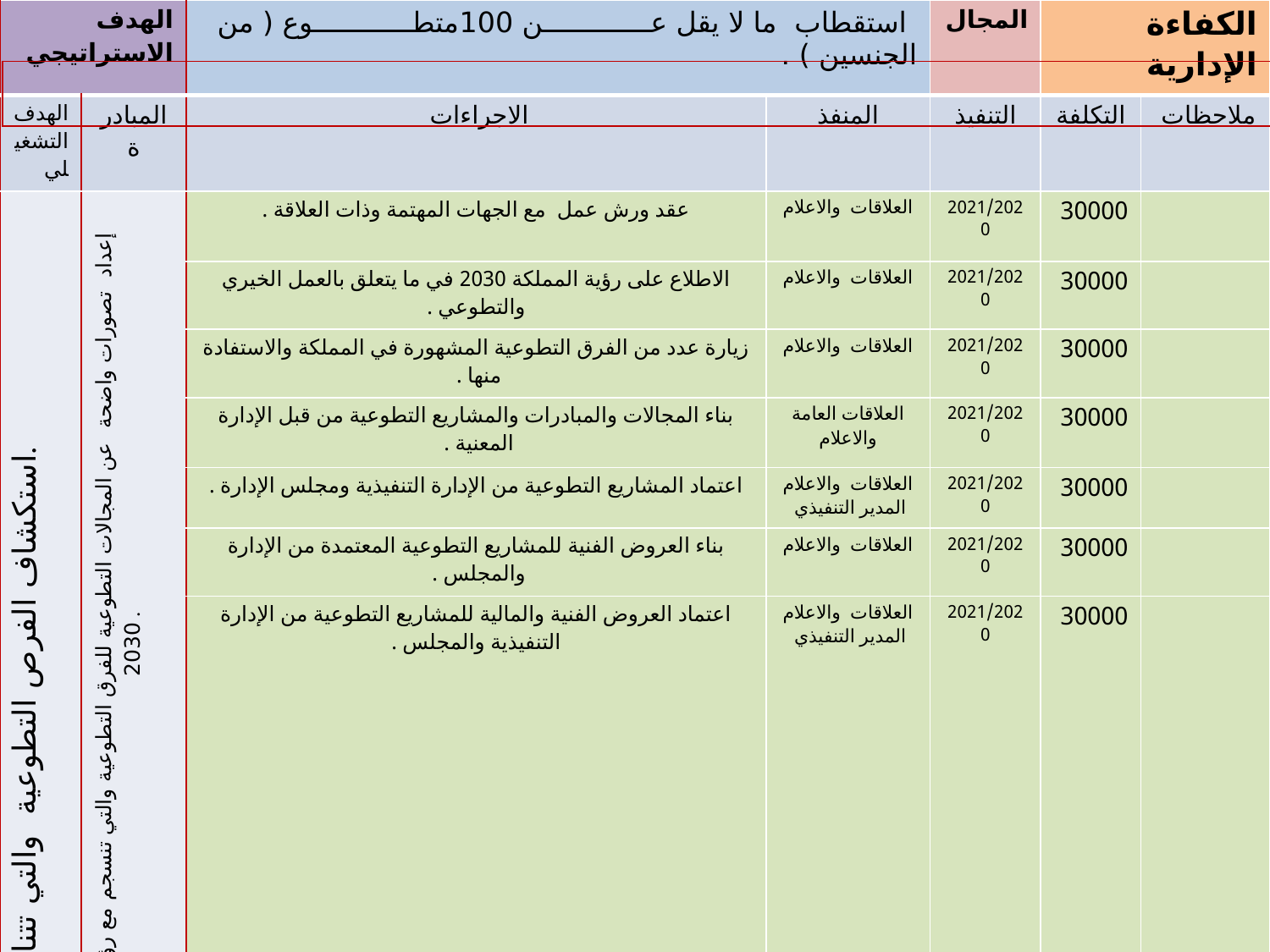

| الهدف الاستراتيجي |  | استقطاب ما لا يقل عـــــــــــــن 100متطــــــــــــوع ( من الجنسين ) . |  | المجال | الكفاءة الإدارية |  |
| --- | --- | --- | --- | --- | --- | --- |
| الهدف التشغيلي | المبادرة | الاجراءات | المنفذ | التنفيذ | التكلفة | ملاحظات |
| استكشاف الفرص التطوعية والتي تتناسب مع الجمعية ورؤية 2030م. | إعداد تصورات واضحة عن المجالات التطوعية للفرق التطوعية والتي تنسجم مع رؤية المملكة 2030 . | عقد ورش عمل مع الجهات المهتمة وذات العلاقة . | العلاقات والاعلام | 2021/2020 | 30000 |  |
|  |  | الاطلاع على رؤية المملكة 2030 في ما يتعلق بالعمل الخيري والتطوعي . | العلاقات والاعلام | 2021/2020 | 30000 |  |
|  |  | زيارة عدد من الفرق التطوعية المشهورة في المملكة والاستفادة منها . | العلاقات والاعلام | 2021/2020 | 30000 |  |
|  |  | بناء المجالات والمبادرات والمشاريع التطوعية من قبل الإدارة المعنية . | العلاقات العامة والاعلام | 2021/2020 | 30000 |  |
|  |  | اعتماد المشاريع التطوعية من الإدارة التنفيذية ومجلس الإدارة . | العلاقات والاعلام المدير التنفيذي | 2021/2020 | 30000 |  |
|  |  | بناء العروض الفنية للمشاريع التطوعية المعتمدة من الإدارة والمجلس . | العلاقات والاعلام | 2021/2020 | 30000 |  |
|  |  | اعتماد العروض الفنية والمالية للمشاريع التطوعية من الإدارة التنفيذية والمجلس . | العلاقات والاعلام المدير التنفيذي | 2021/2020 | 30000 |  |
|  | اعتماد خطة سنوية للأعمال التطوعية بشكل مستمر . | عقد ورشة عمل لتوزيع المشاريع التطوعية على شهور السنة | العلاقات والاعلام | 2021/2020 | 30000 |  |
|  |  | اعداد جدول زمني للمشاريع التطوعية خلال العام | العلاقات والاعلام | 2021/2020 | 30000 |  |
|  |  | اعتماد الجدول الزمني للاعمال التطوعية من المدير التنفيذي . | المدير التنفيذي | 2021/2020 | 30000 |  |
|  |  | عرض الخطة الزمنية للاعمال التطوعية على المجلس واعتمادها . | المدير التنفيذي | 2021/2020 | 30000 |  |
|  |  | بناء البرنامج التنفيذي لكل فعالية بناء على الخطة الزمنية . | العلاقات والاعلام | 2021/2020 | 30000 |  |
|  |  | اعتماد البرنامج التنفيذي لكل فعالية من الإدارة التنفيذية . | المدير التنفيذي | 2021/2020 | 30000 |  |
|  |  | عرض جميع البرامج التنفيذية للاعمال التطوعية على المجلس | المدير التنفيذي | 2021/2020 | 30000 |  |
|  |
| --- |